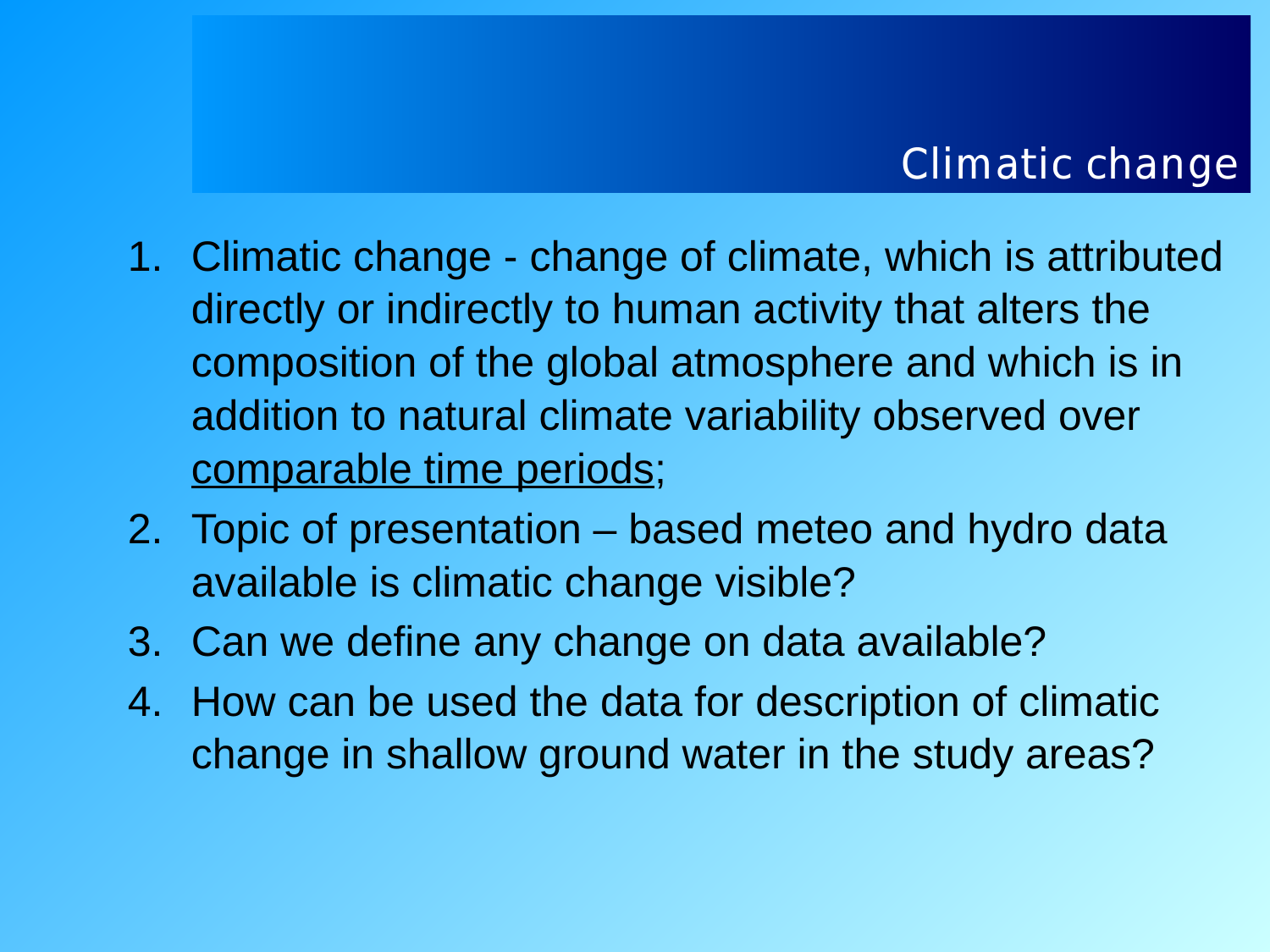

# Climatic change
Climatic change - change of climate, which is attributed directly or indirectly to human activity that alters the composition of the global atmosphere and which is in addition to natural climate variability observed over comparable time periods;
Topic of presentation – based meteo and hydro data available is climatic change visible?
Can we define any change on data available?
How can be used the data for description of climatic change in shallow ground water in the study areas?